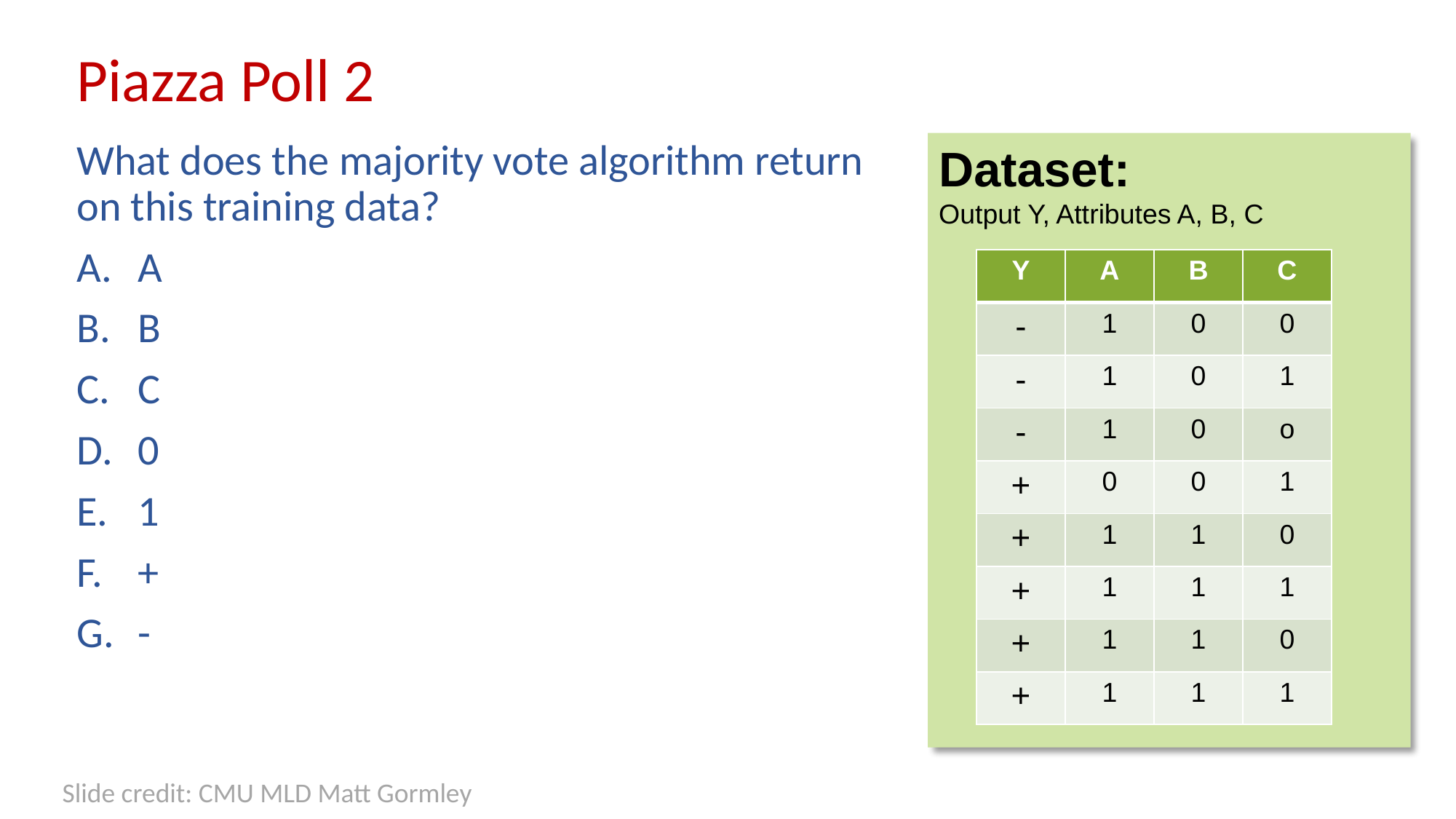

# Piazza Poll 2
What does the majority vote algorithm return on this training data?
A
B
C
0
1
+
-
Dataset:
Output Y, Attributes A, B, C
| Y | A | B | C |
| --- | --- | --- | --- |
| - | 1 | 0 | 0 |
| - | 1 | 0 | 1 |
| - | 1 | 0 | o |
| + | 0 | 0 | 1 |
| + | 1 | 1 | 0 |
| + | 1 | 1 | 1 |
| + | 1 | 1 | 0 |
| + | 1 | 1 | 1 |
Slide credit: CMU MLD Matt Gormley